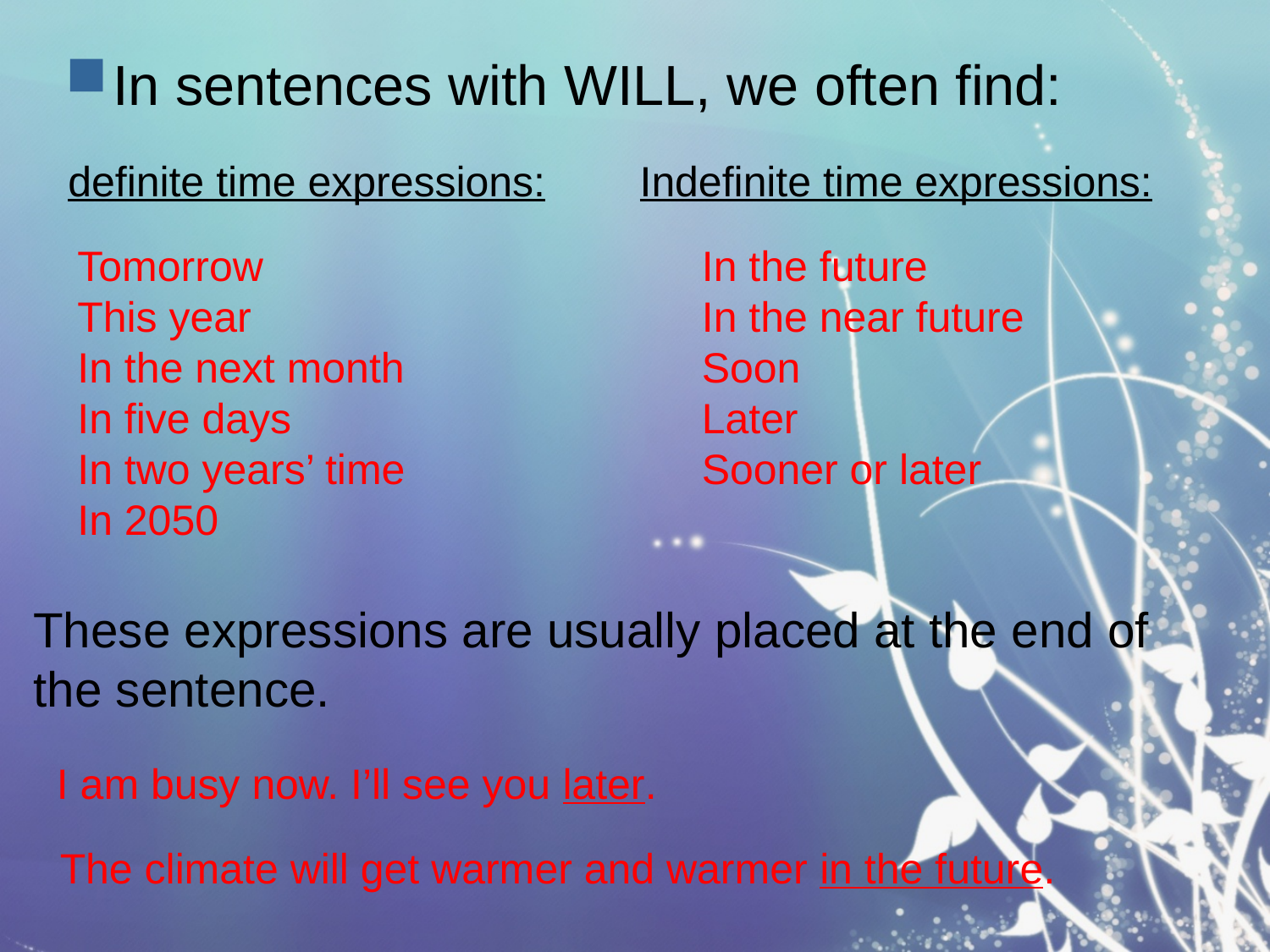

In sentences with WILL, we often find:
definite time expressions:
Indefinite time expressions:
Tomorrow
This year
In the next month
In five days
In two years’ time
In 2050
In the future
In the near future
Soon
Later
Sooner or later
These expressions are usually placed at the end of the sentence.
I am busy now. I’ll see you later.
The climate will get warmer and warmer in the future.